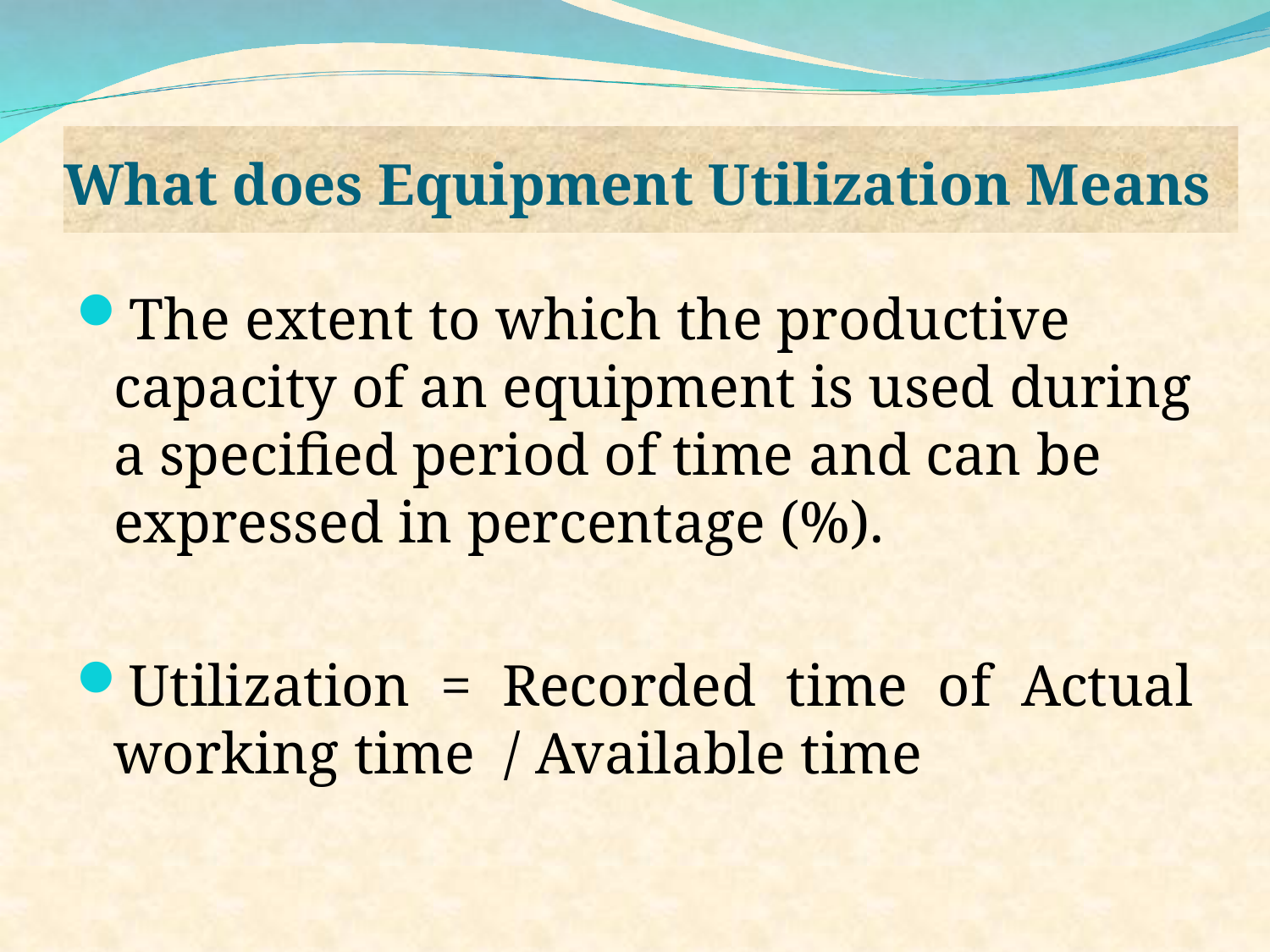

What does Equipment Utilization Means
The extent to which the productive capacity of an equipment is used during a specified period of time and can be expressed in percentage (%).

Utilization = Recorded time of Actual working time  / Available time